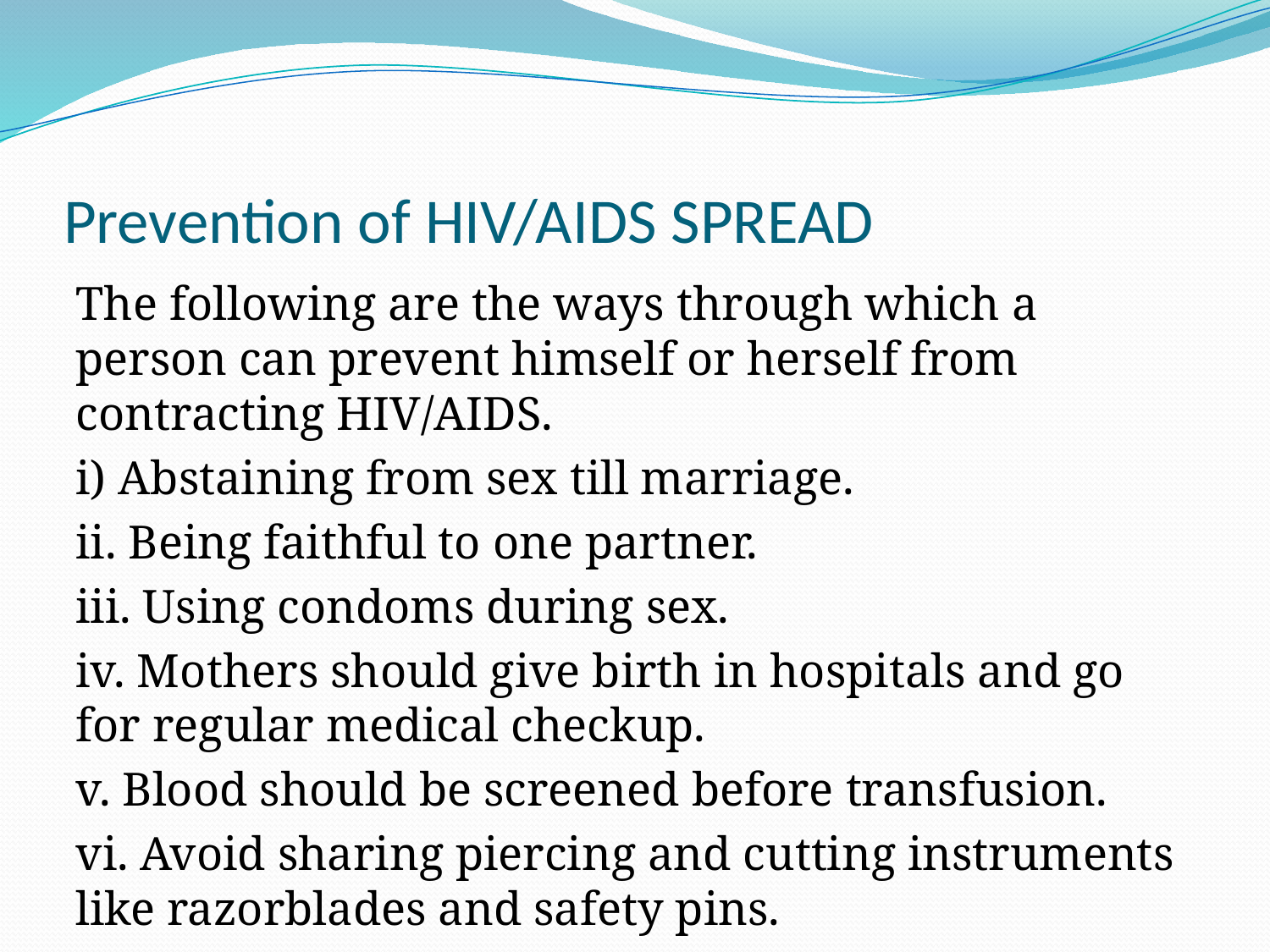

# Prevention of HIV/AIDS SPREAD
The following are the ways through which a person can prevent himself or herself from contracting HIV/AIDS.
i) Abstaining from sex till marriage.
ii. Being faithful to one partner.
iii. Using condoms during sex.
iv. Mothers should give birth in hospitals and go for regular medical checkup.
v. Blood should be screened before transfusion.
vi. Avoid sharing piercing and cutting instruments like razorblades and safety pins.